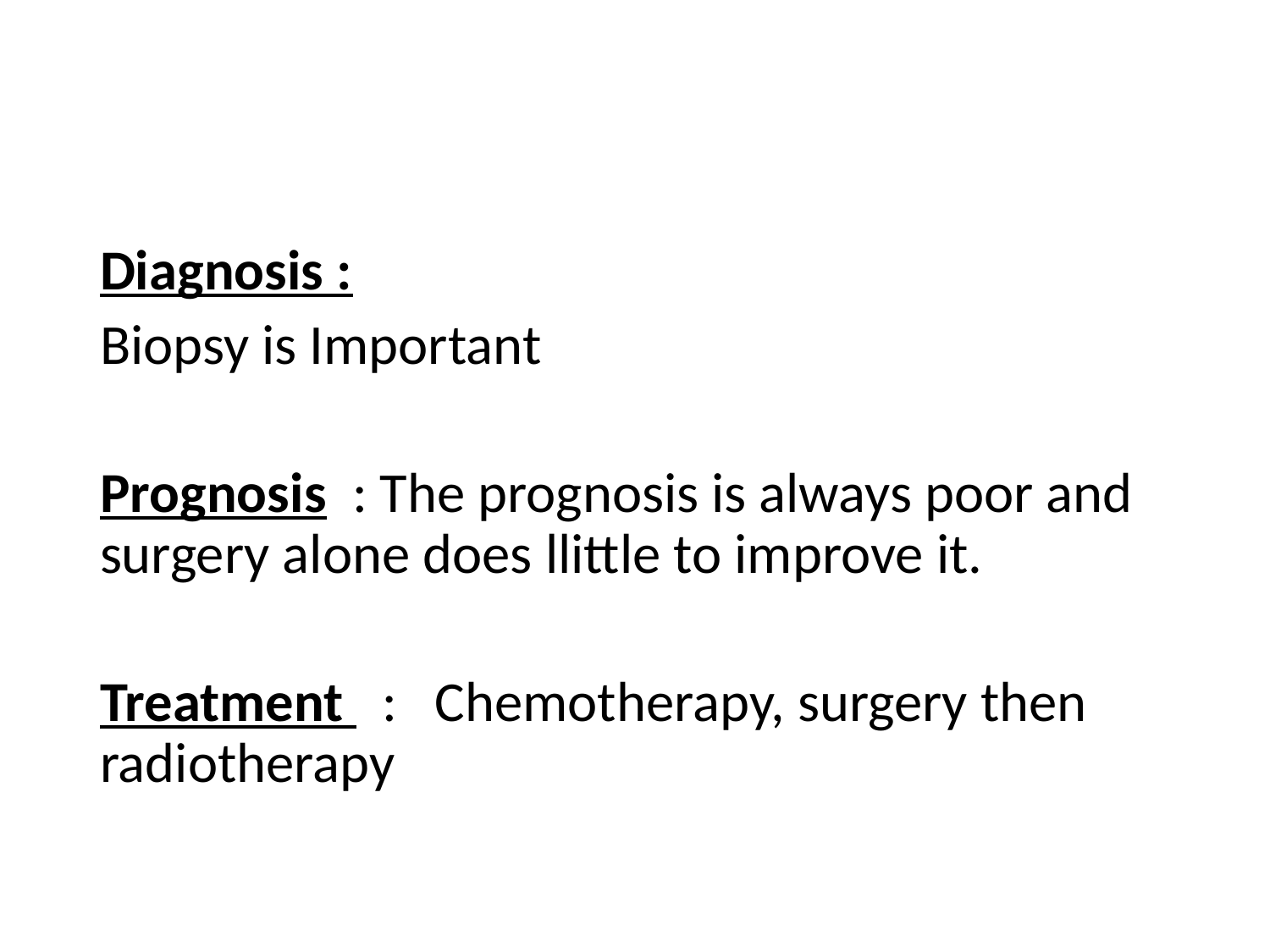

#
Diagnosis :
Biopsy is Important

Prognosis  : The prognosis is always poor and surgery alone does llittle to improve it.

Treatment   :   Chemotherapy, surgery then radiotherapy